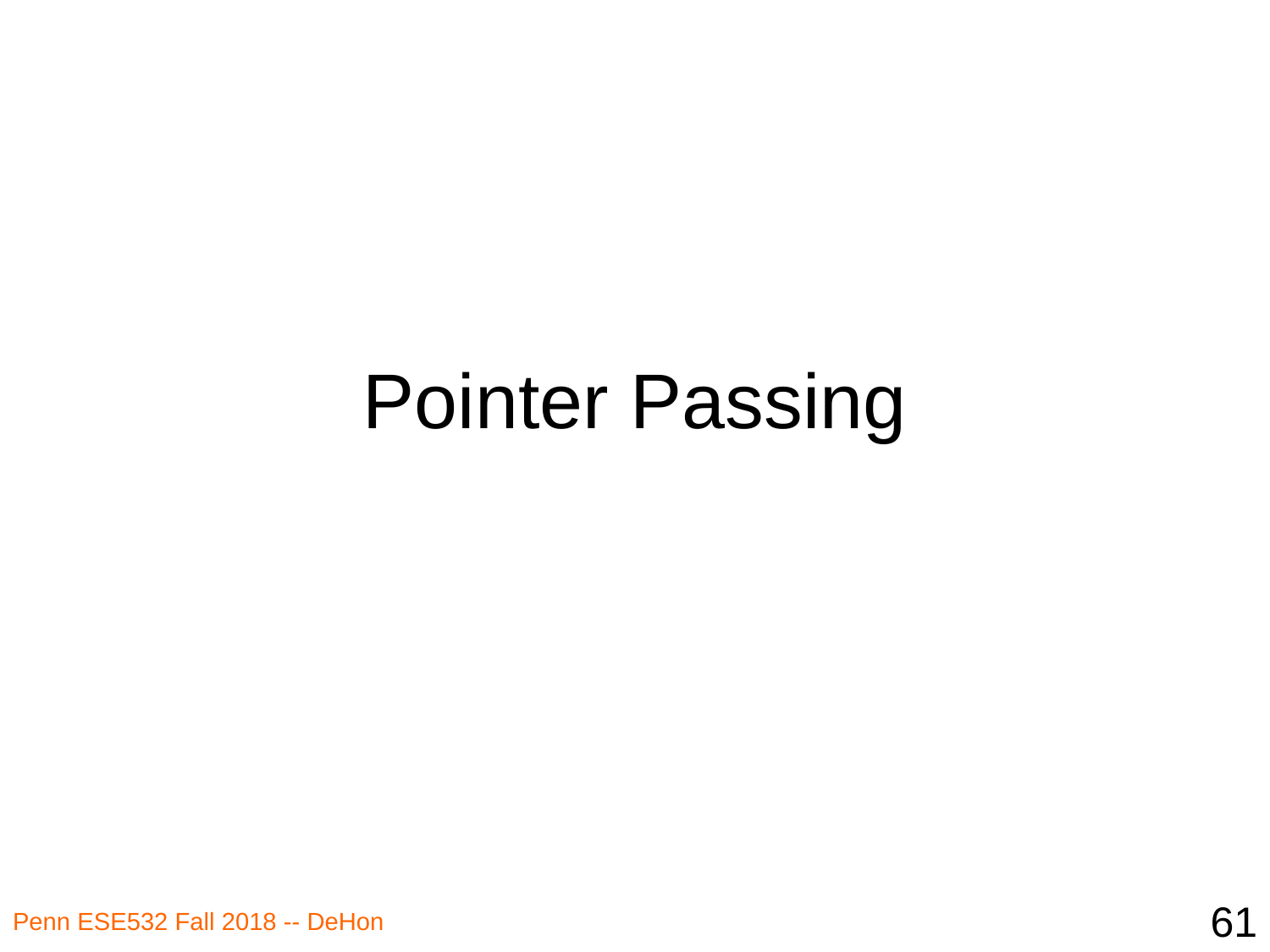

# Pointer Passing

61
Penn ESE532 Fall 2018 -- DeHon